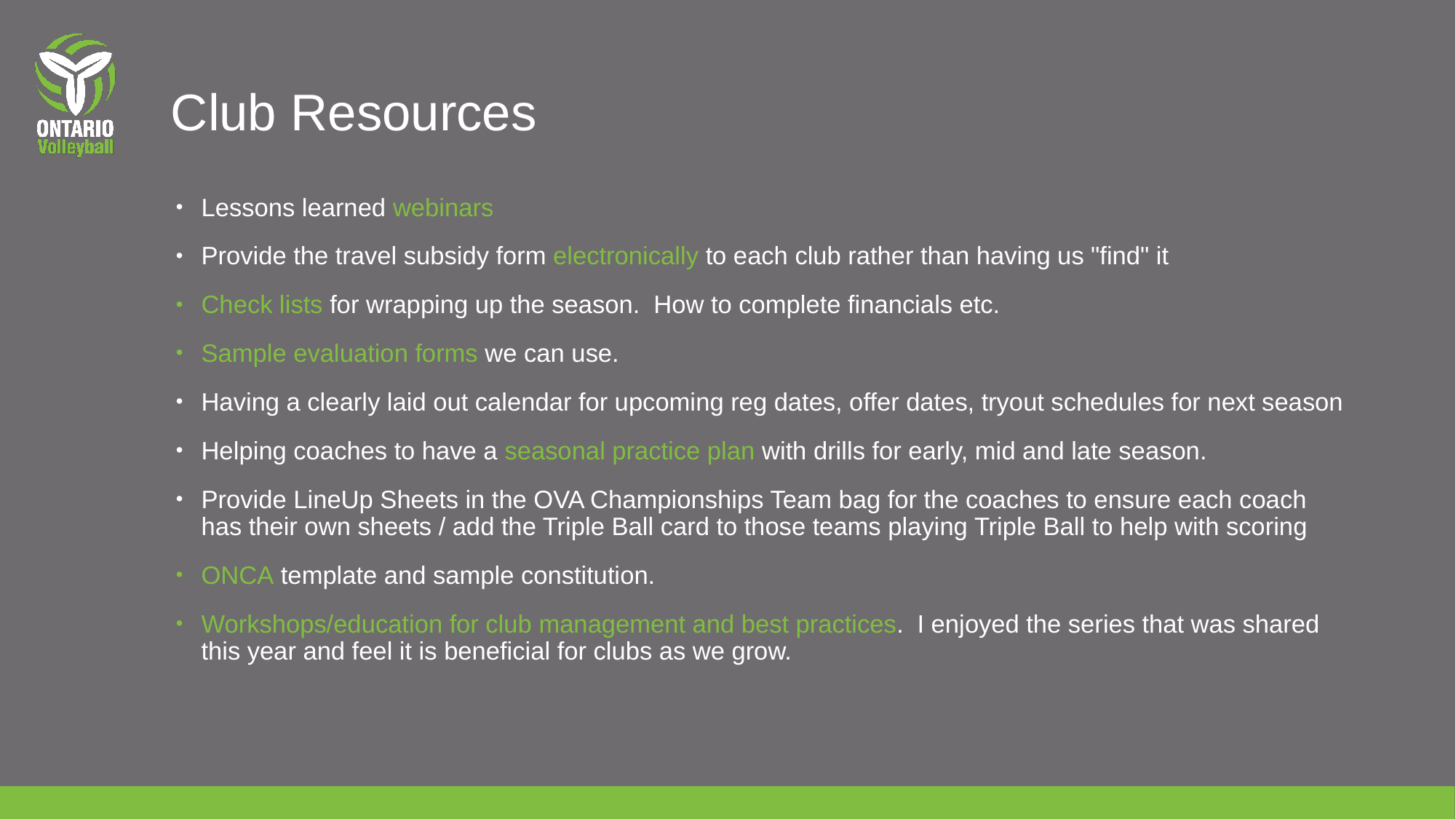

# Club Resources
Lessons learned webinars
Provide the travel subsidy form electronically to each club rather than having us "find" it
Check lists for wrapping up the season.  How to complete financials etc.
Sample evaluation forms we can use.
Having a clearly laid out calendar for upcoming reg dates, offer dates, tryout schedules for next season
Helping coaches to have a seasonal practice plan with drills for early, mid and late season.
Provide LineUp Sheets in the OVA Championships Team bag for the coaches to ensure each coach has their own sheets / add the Triple Ball card to those teams playing Triple Ball to help with scoring
ONCA template and sample constitution.
Workshops/education for club management and best practices.  I enjoyed the series that was shared this year and feel it is beneficial for clubs as we grow.